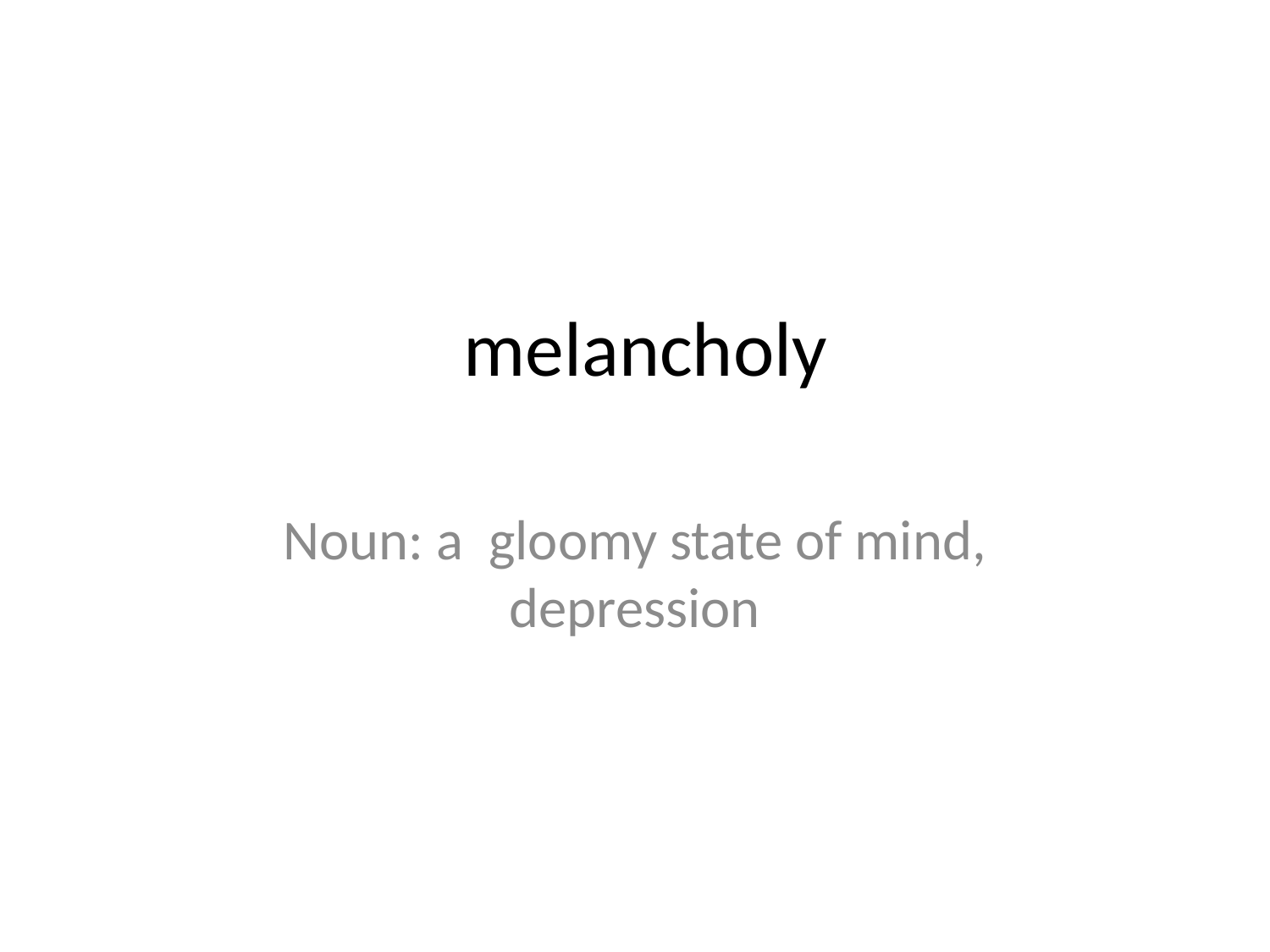

# melancholy
Noun: a  gloomy state of mind, depression